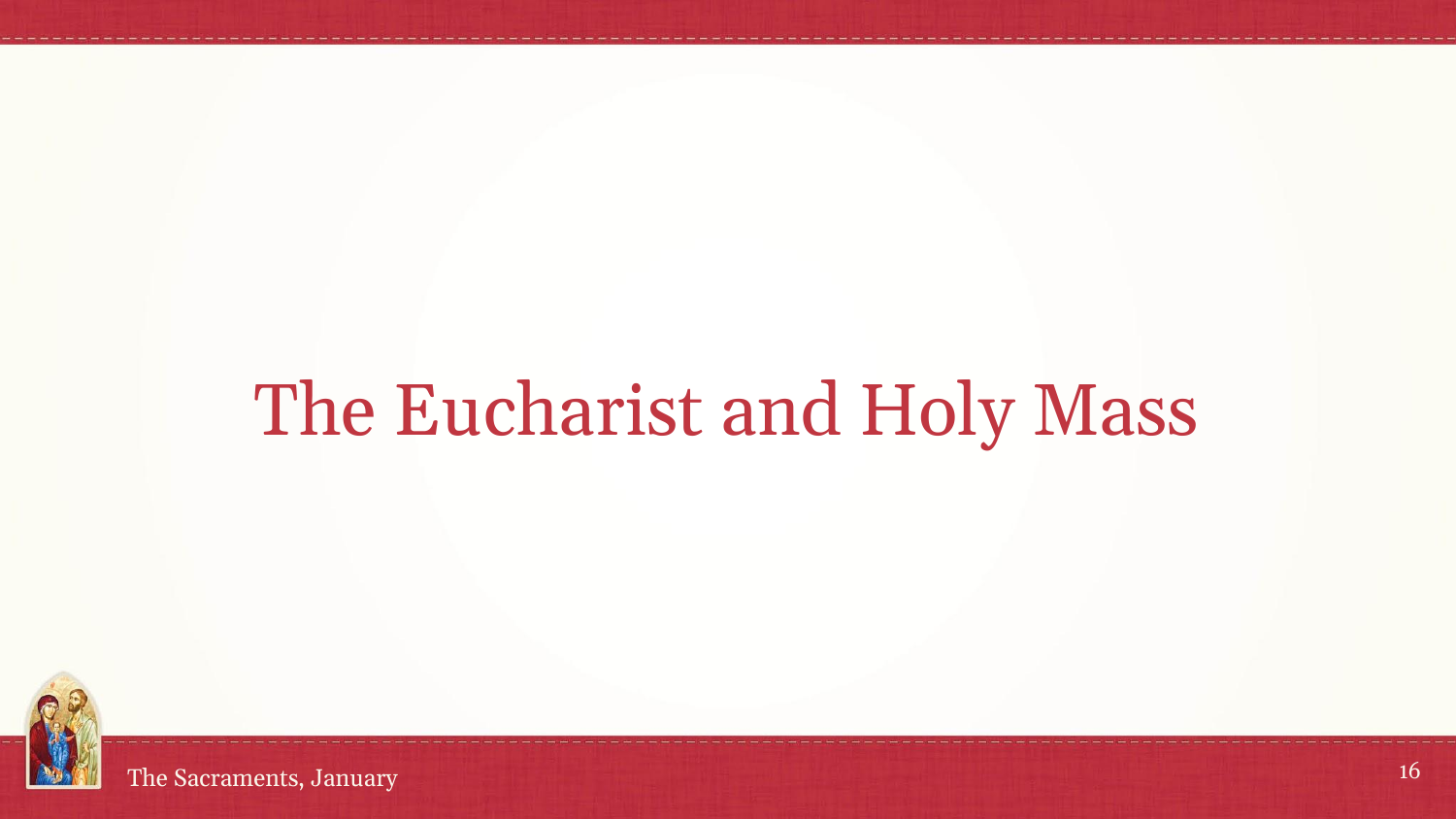

# The Eucharist and Holy Mass
16
The Sacraments, January